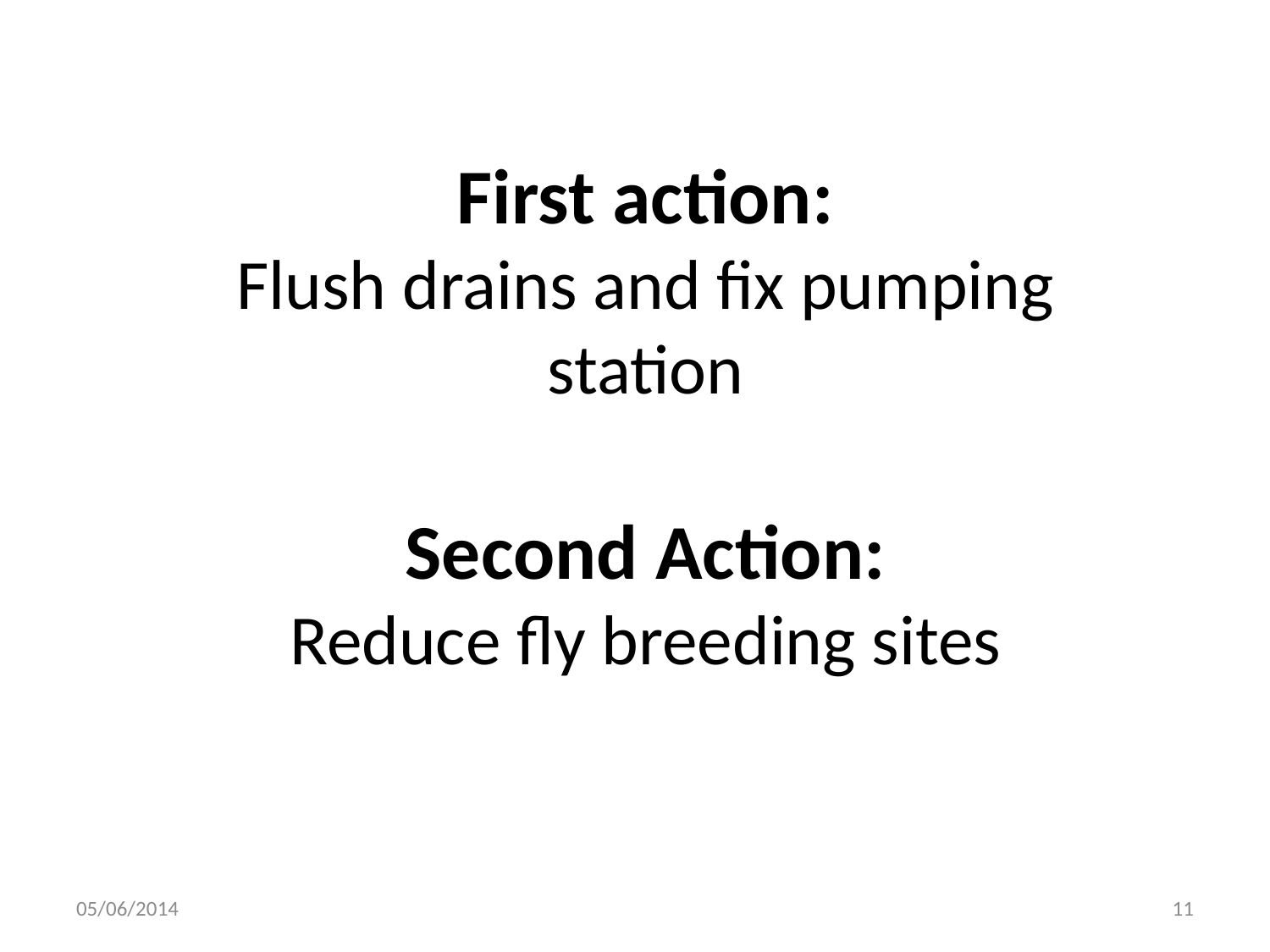

# First action: Flush drains and fix pumping station Second Action: Reduce fly breeding sites
05/06/2014
11